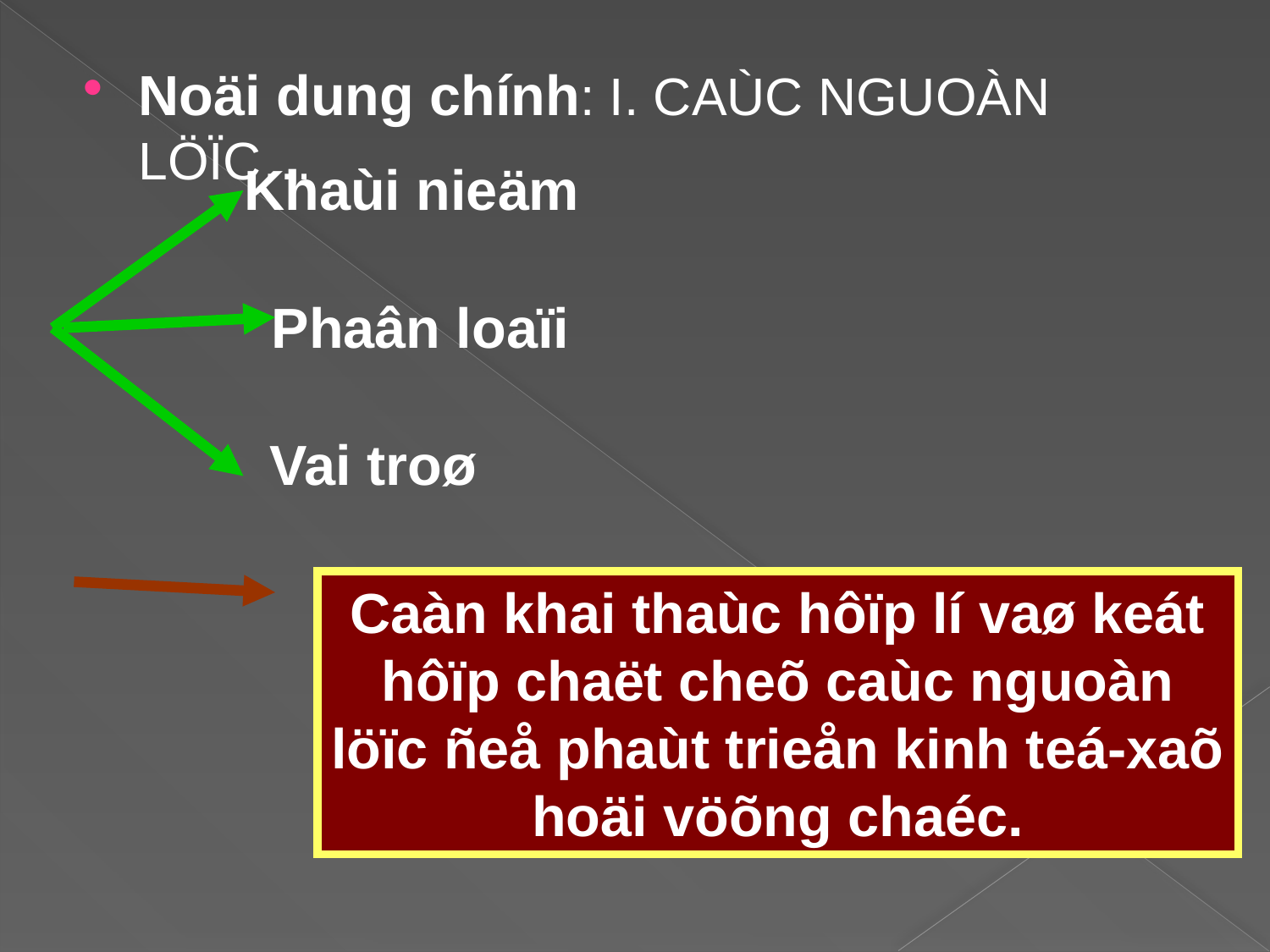

Noäi dung chính: I. CAÙC NGUOÀN LÖÏC…

Khaùi nieäm

Phaân loaïi
Vai troø
Caàn khai thaùc hôïp lí vaø keát hôïp chaët cheõ caùc nguoàn löïc ñeå phaùt trieån kinh teá-xaõ hoäi vöõng chaéc.